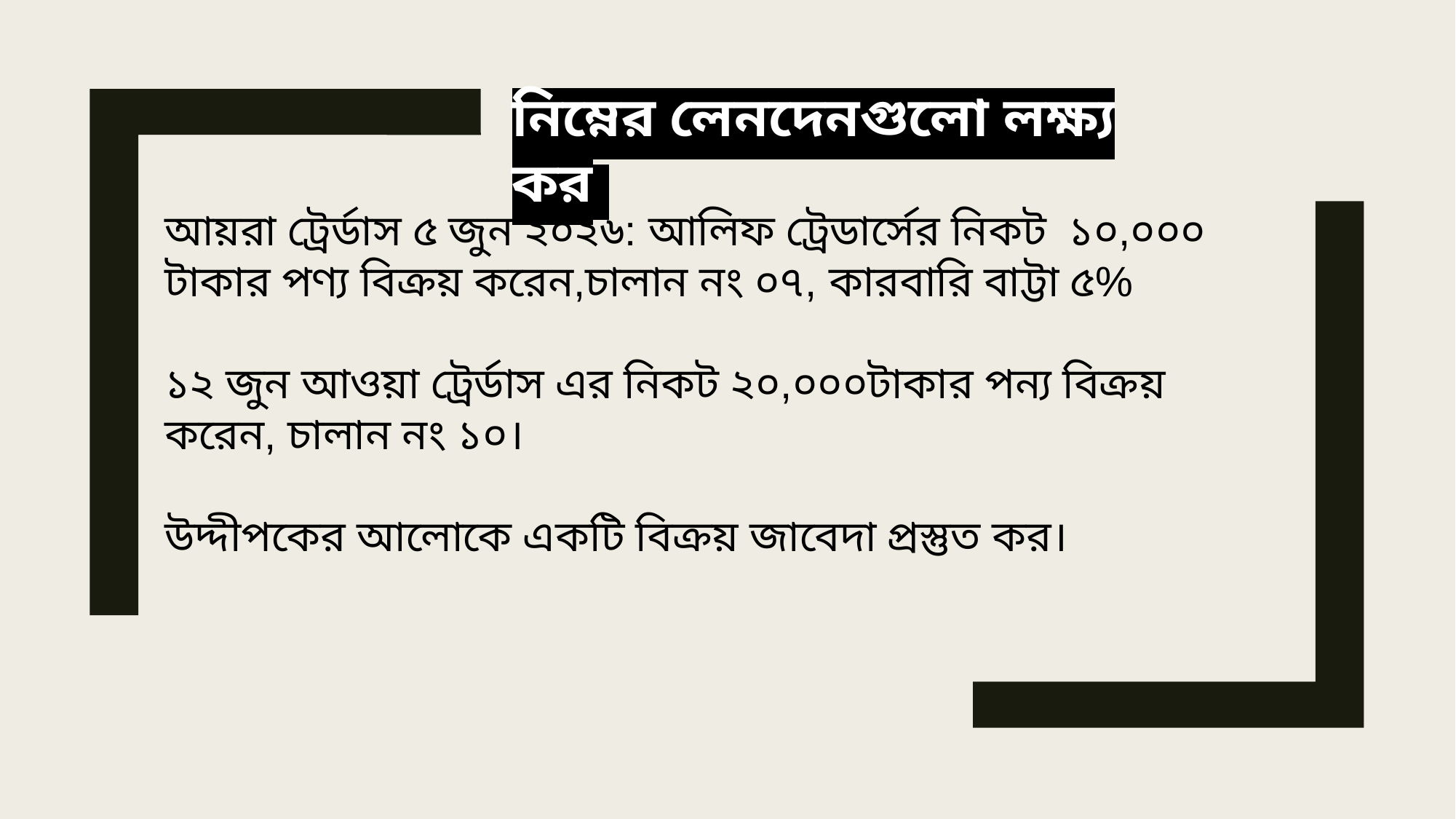

নিম্নের লেনদেনগুলো লক্ষ্য কর।
আয়রা ট্রের্ডাস ৫ জুন ২০২৬: আলিফ ট্রেডার্সের নিকট  ১০,০০০ টাকার পণ্য বিক্রয় করেন,চালান নং ০৭, কারবারি বাট্টা ৫%

১২ জুন আওয়া ট্রের্ডাস এর নিকট ২০,০০০টাকার পন্য বিক্রয় করেন, চালান নং ১০।

উদ্দীপকের আলোকে একটি বিক্রয় জাবেদা প্রস্তুত কর।